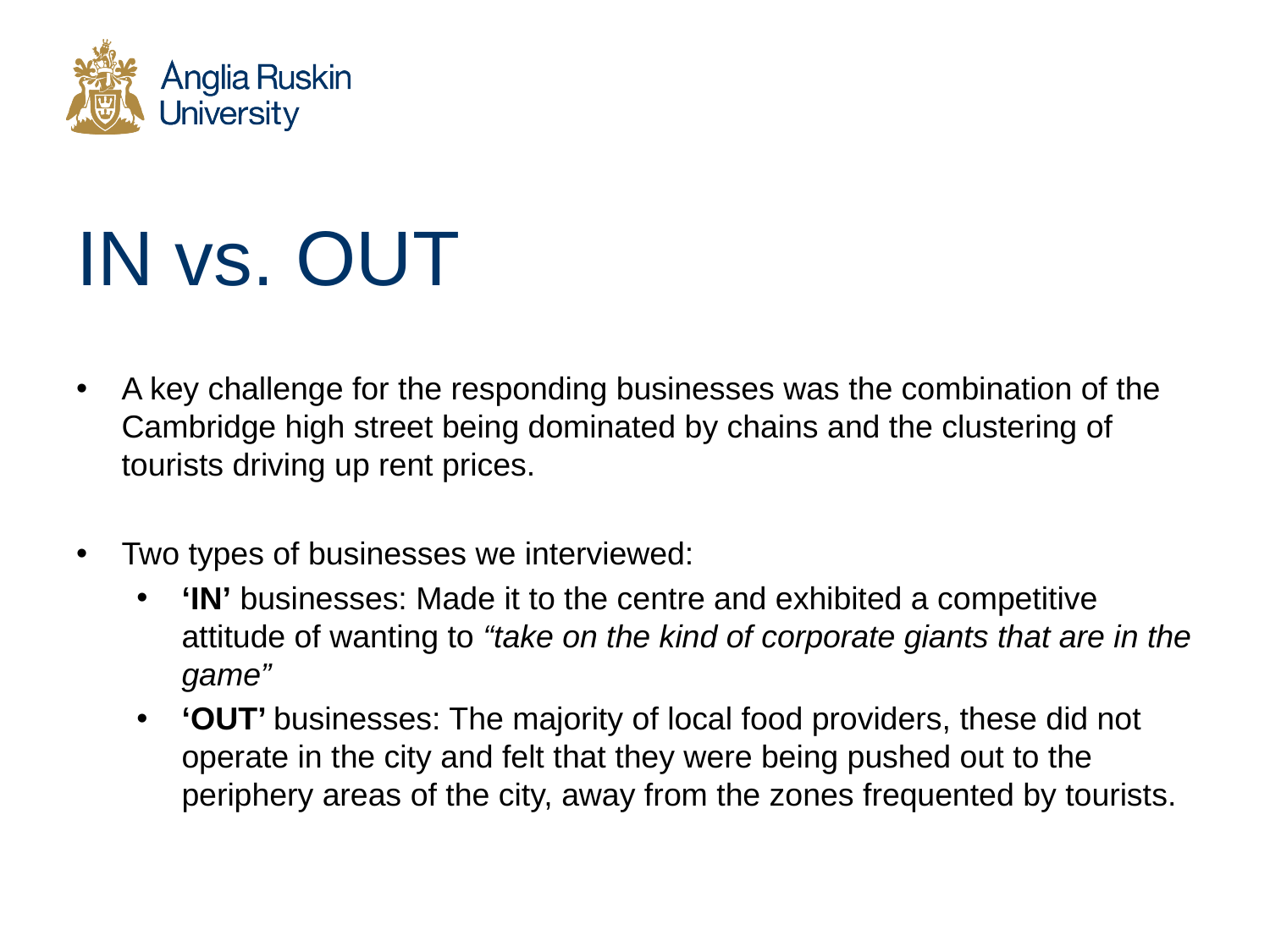

# IN vs. OUT
A key challenge for the responding businesses was the combination of the Cambridge high street being dominated by chains and the clustering of tourists driving up rent prices.

Two types of businesses we interviewed:
‘IN’ businesses: Made it to the centre and exhibited a competitive attitude of wanting to “take on the kind of corporate giants that are in the game”
‘OUT’ businesses: The majority of local food providers, these did not operate in the city and felt that they were being pushed out to the periphery areas of the city, away from the zones frequented by tourists.